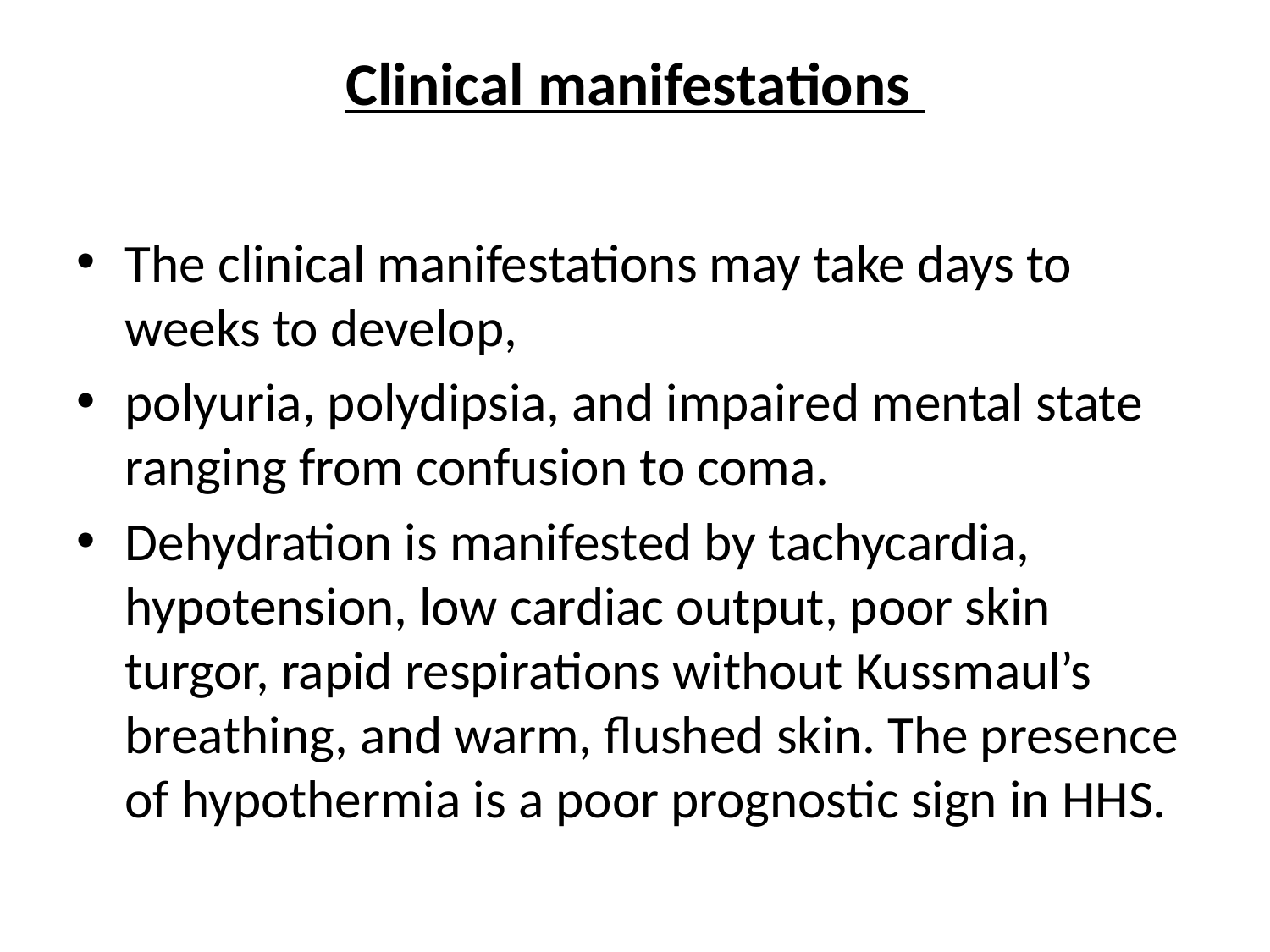

# Clinical manifestations
The clinical manifestations may take days to weeks to develop,
polyuria, polydipsia, and impaired mental state ranging from confusion to coma.
Dehydration is manifested by tachycardia, hypotension, low cardiac output, poor skin turgor, rapid respirations without Kussmaul’s breathing, and warm, flushed skin. The presence of hypothermia is a poor prognostic sign in HHS.